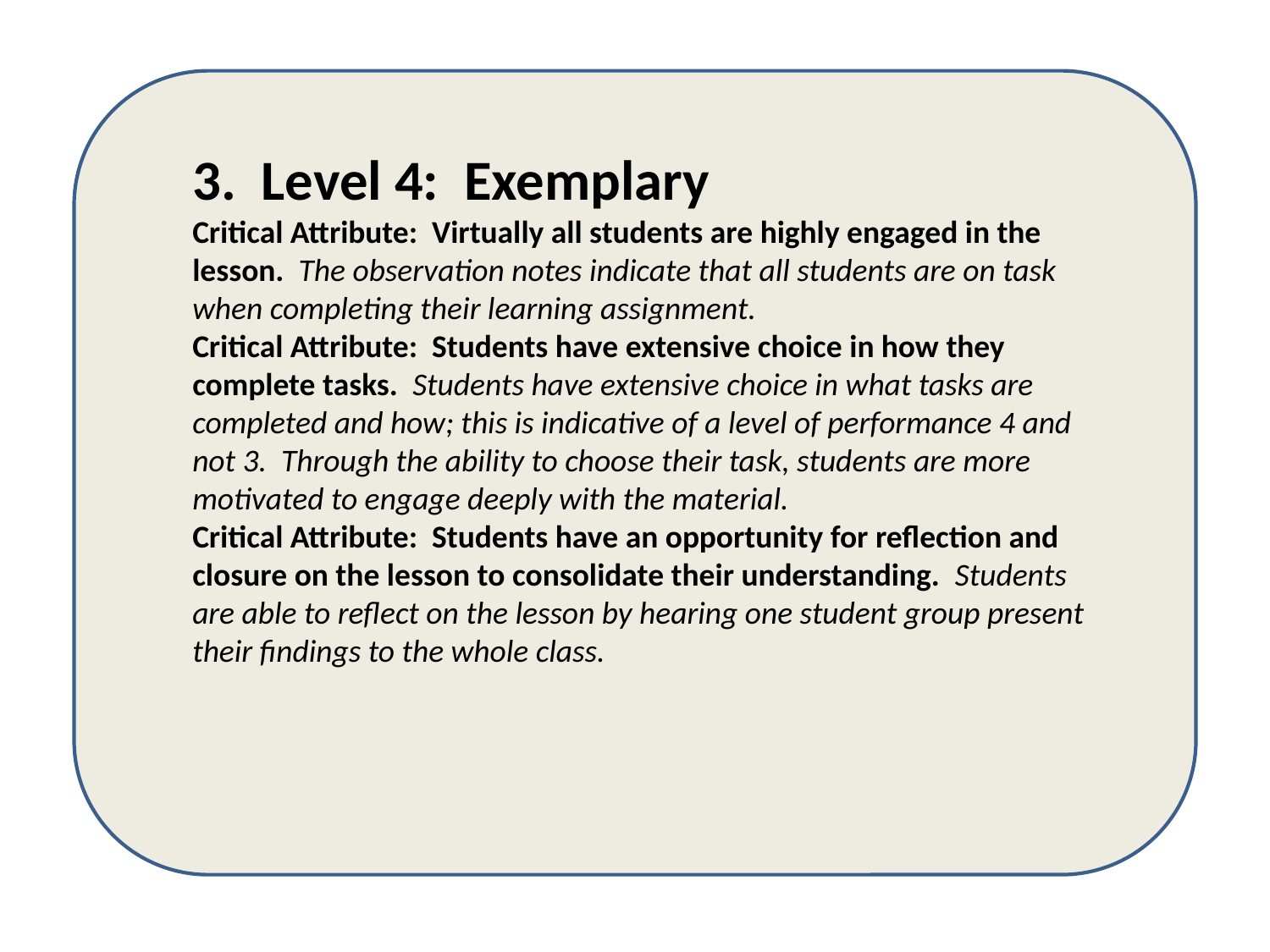

3.  Level 4:  Exemplary
Critical Attribute:  Virtually all students are highly engaged in the lesson.  The observation notes indicate that all students are on task when completing their learning assignment.
Critical Attribute:  Students have extensive choice in how they complete tasks.  Students have extensive choice in what tasks are completed and how; this is indicative of a level of performance 4 and not 3.  Through the ability to choose their task, students are more motivated to engage deeply with the material.
Critical Attribute:  Students have an opportunity for reflection and closure on the lesson to consolidate their understanding.  Students are able to reflect on the lesson by hearing one student group present their findings to the whole class.